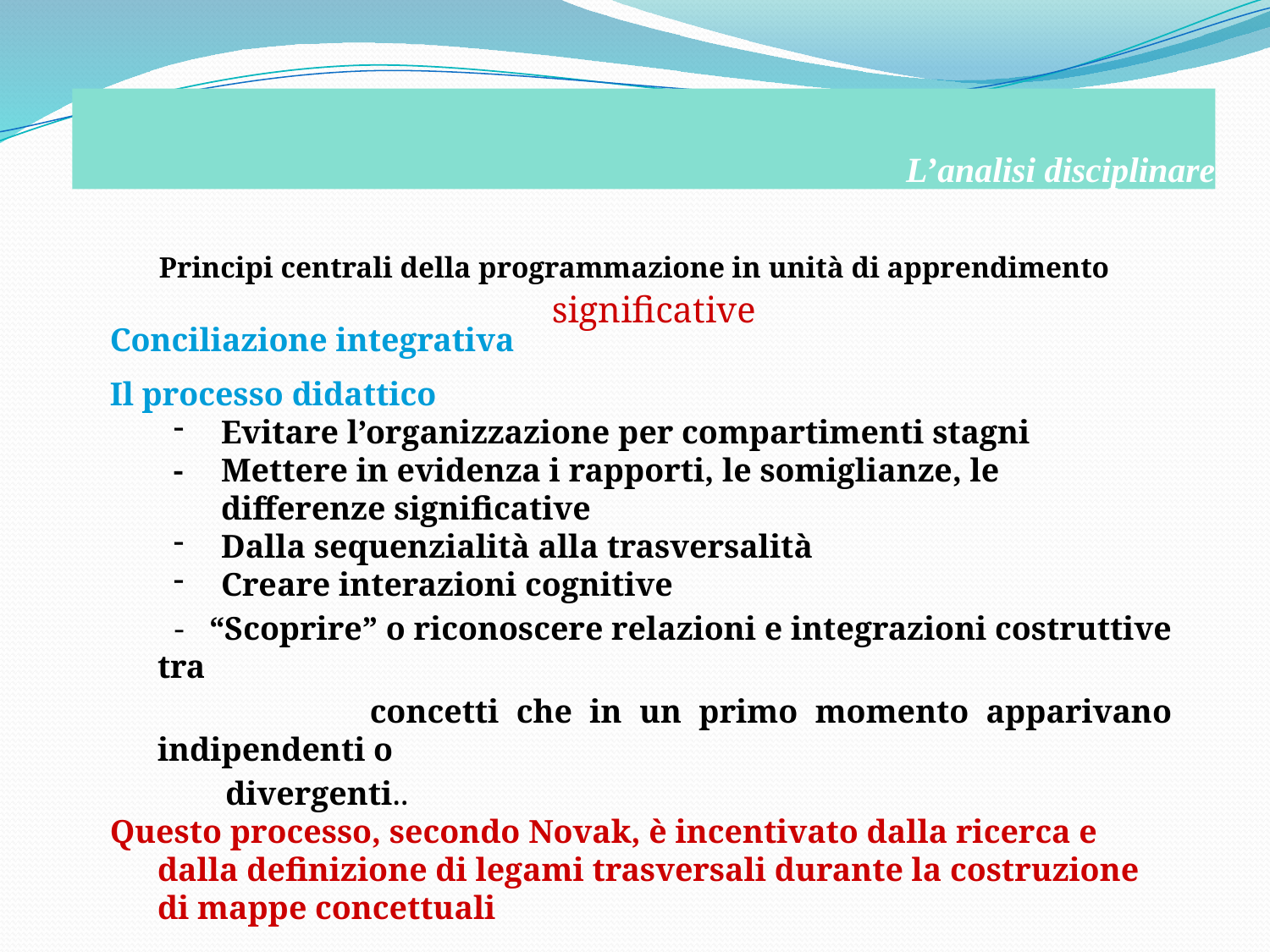

# L’analisi disciplinare
Principi centrali della programmazione in unità di apprendimento significative

Conciliazione integrativa
Il processo didattico
Evitare l’organizzazione per compartimenti stagni
-	Mettere in evidenza i rapporti, le somiglianze, le differenze significative
Dalla sequenzialità alla trasversalità
Creare interazioni cognitive
	  -   “Scoprire” o riconoscere relazioni e integrazioni costruttive tra
               concetti che in un primo momento apparivano indipendenti o
              divergenti..
Questo processo, secondo Novak, è incentivato dalla ricerca e dalla definizione di legami trasversali durante la costruzione di mappe concettuali